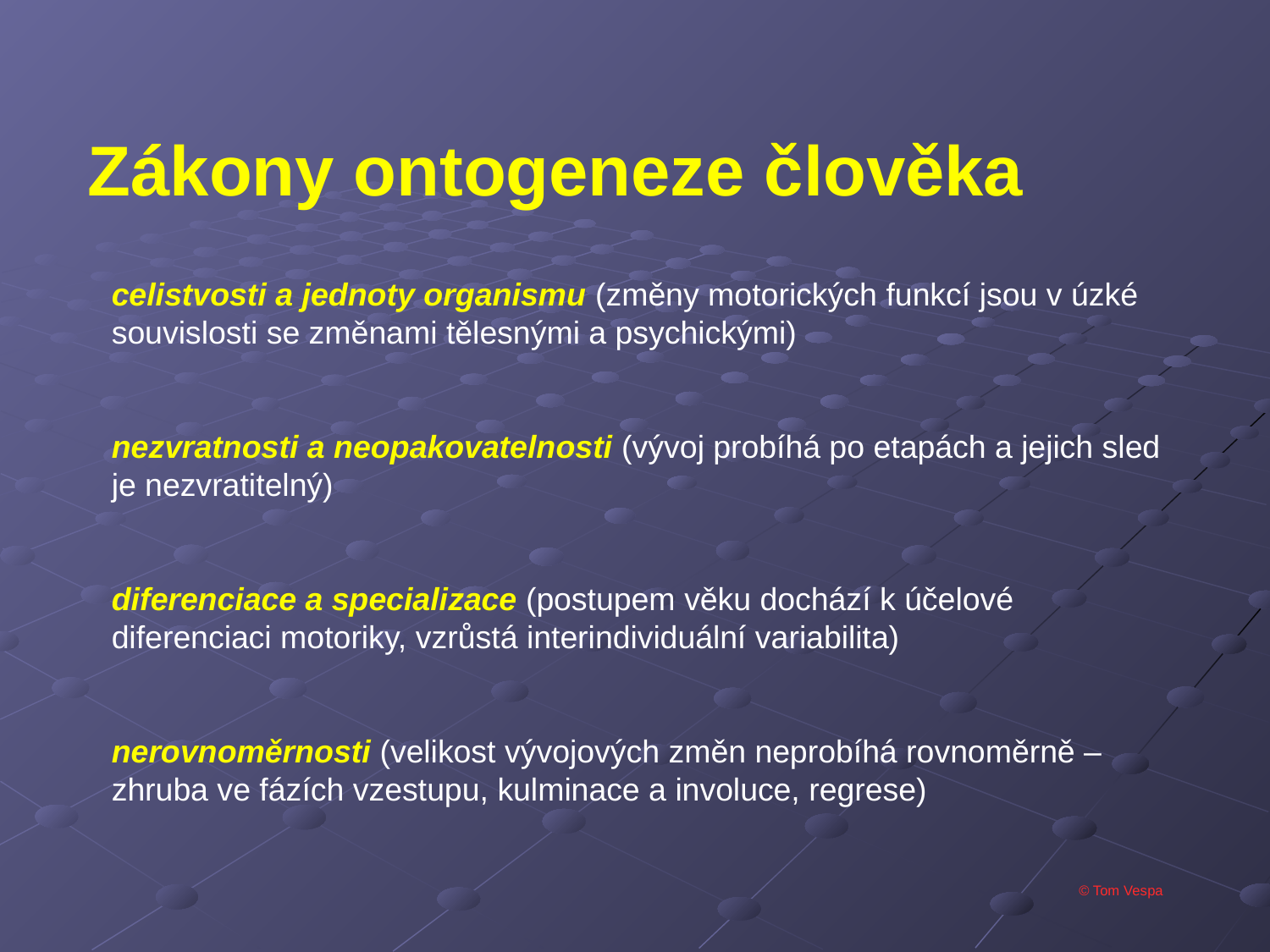

Zákony ontogeneze člověka

celistvosti a jednoty organismu (změny motorických funkcí jsou v úzké souvislosti se změnami tělesnými a psychickými)

nezvratnosti a neopakovatelnosti (vývoj probíhá po etapách a jejich sled je nezvratitelný)

diferenciace a specializace (postupem věku dochází k účelové diferenciaci motoriky, vzrůstá interindividuální variabilita)

nerovnoměrnosti (velikost vývojových změn neprobíhá rovnoměrně – zhruba ve fázích vzestupu, kulminace a involuce, regrese)

© Tom Vespa